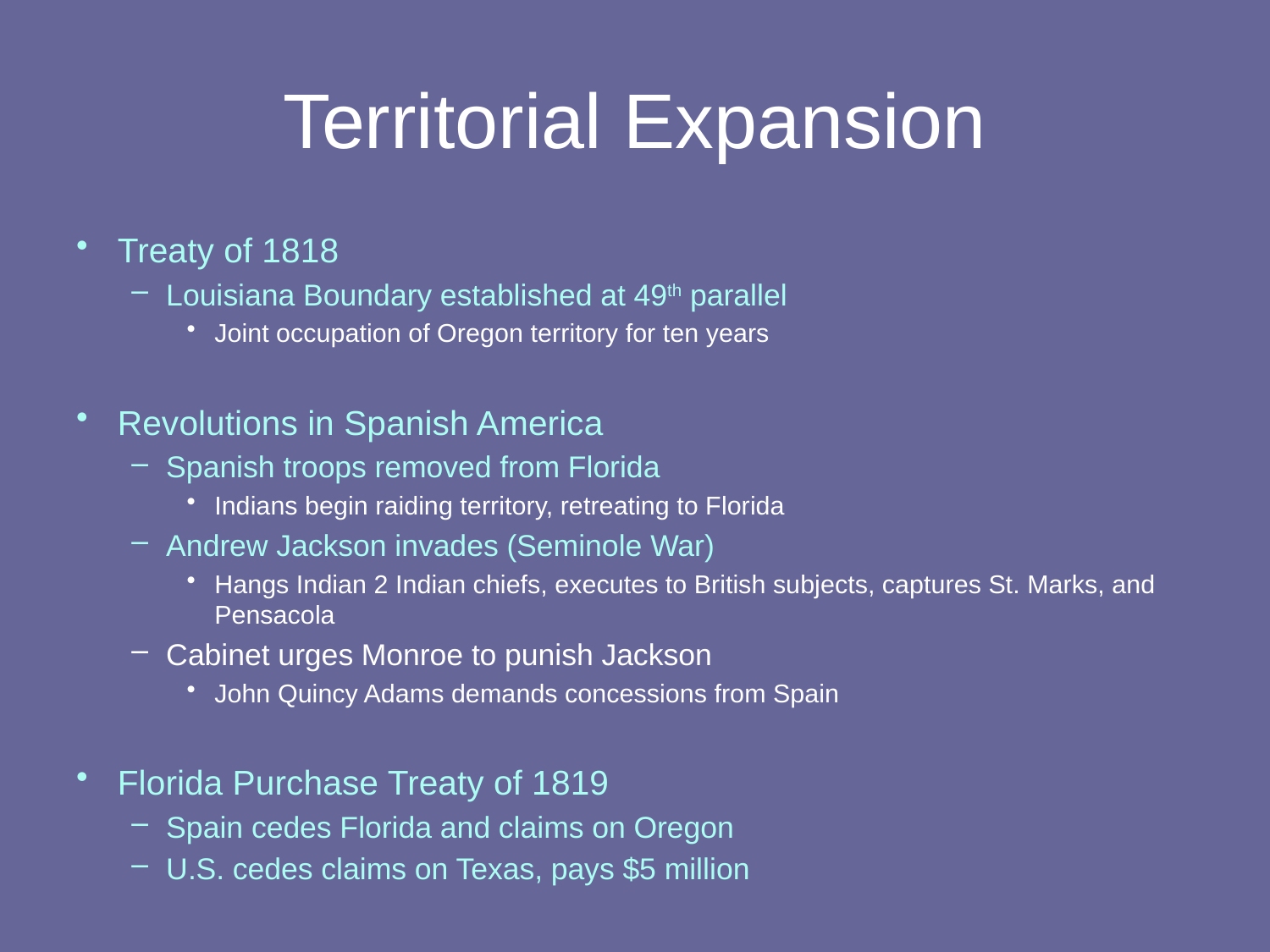

# Territorial Expansion
Treaty of 1818
Louisiana Boundary established at 49th parallel
Joint occupation of Oregon territory for ten years

Revolutions in Spanish America
Spanish troops removed from Florida
Indians begin raiding territory, retreating to Florida
Andrew Jackson invades (Seminole War)
Hangs Indian 2 Indian chiefs, executes to British subjects, captures St. Marks, and Pensacola
Cabinet urges Monroe to punish Jackson
John Quincy Adams demands concessions from Spain

Florida Purchase Treaty of 1819
Spain cedes Florida and claims on Oregon
U.S. cedes claims on Texas, pays $5 million